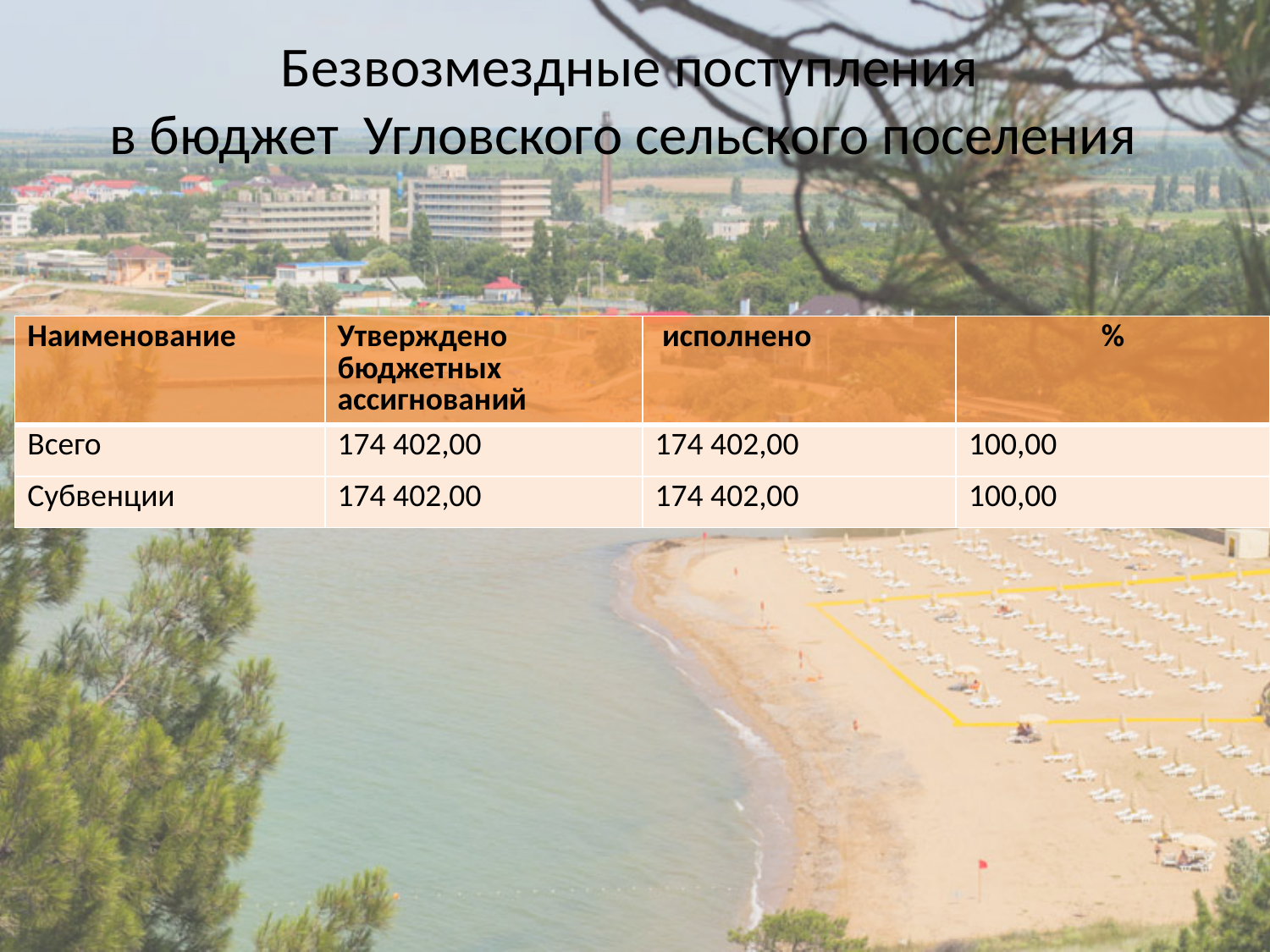

# Безвозмездные поступления в бюджет  Угловского сельского поселения
| Наименование | Утверждено бюджетных ассигнований | исполнено | % |
| --- | --- | --- | --- |
| Всего | 174 402,00 | 174 402,00 | 100,00 |
| Субвенции | 174 402,00 | 174 402,00 | 100,00 |